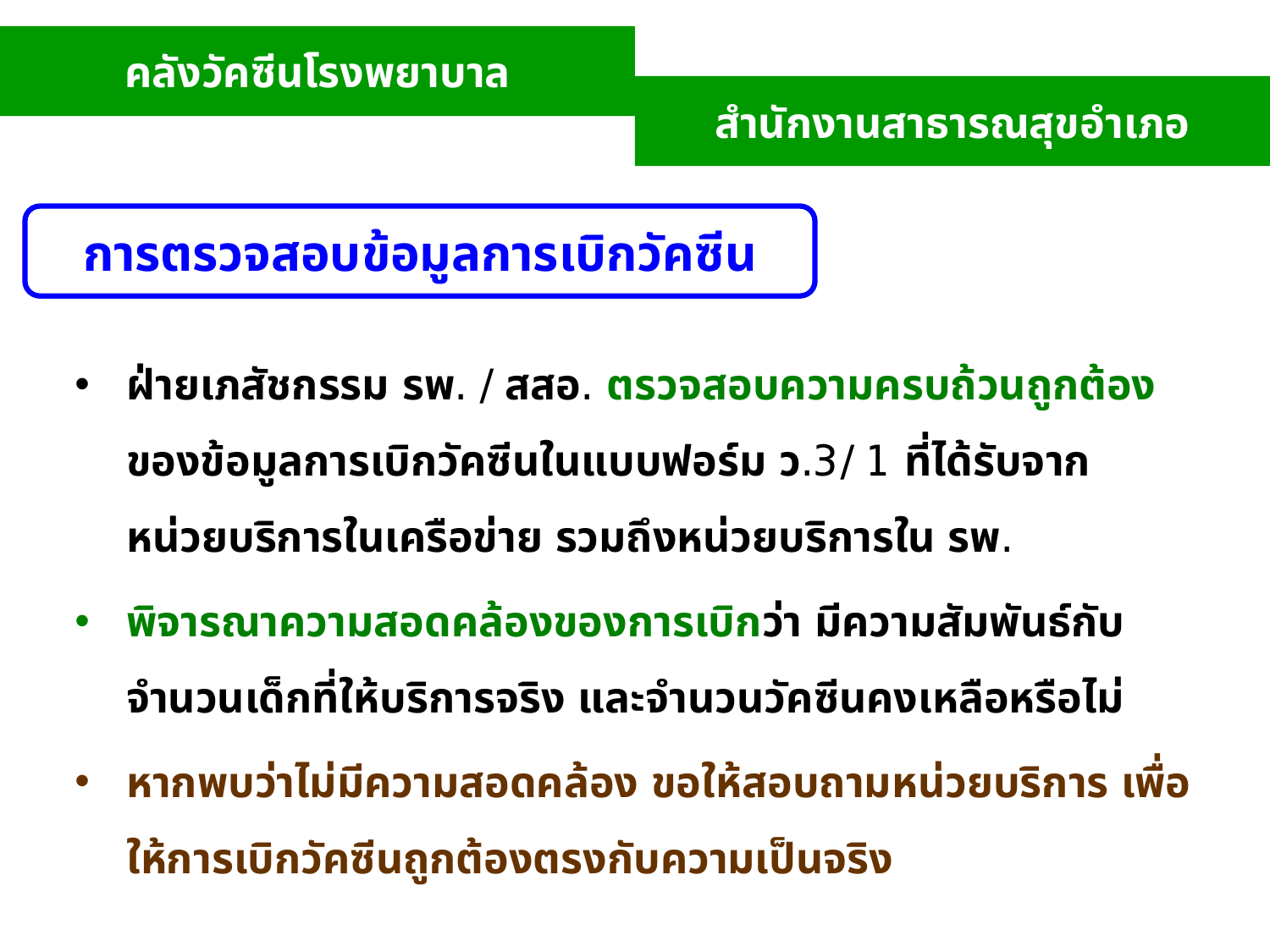

คลังวัคซีนโรงพยาบาล
สำนักงานสาธารณสุขอำเภอ
การตรวจสอบข้อมูลการเบิกวัคซีน
ฝ่ายเภสัชกรรม รพ. /สสอ. ตรวจสอบความครบถ้วนถูกต้องของข้อมูลการเบิกวัคซีนในแบบฟอร์ม ว.3/1 ที่ได้รับจากหน่วยบริการในเครือข่าย รวมถึงหน่วยบริการใน รพ.
พิจารณาความสอดคล้องของการเบิกว่า มีความสัมพันธ์กับจำนวนเด็กที่ให้บริการจริง และจำนวนวัคซีนคงเหลือหรือไม่
หากพบว่าไม่มีความสอดคล้อง ขอให้สอบถามหน่วยบริการ เพื่อให้การเบิกวัคซีนถูกต้องตรงกับความเป็นจริง